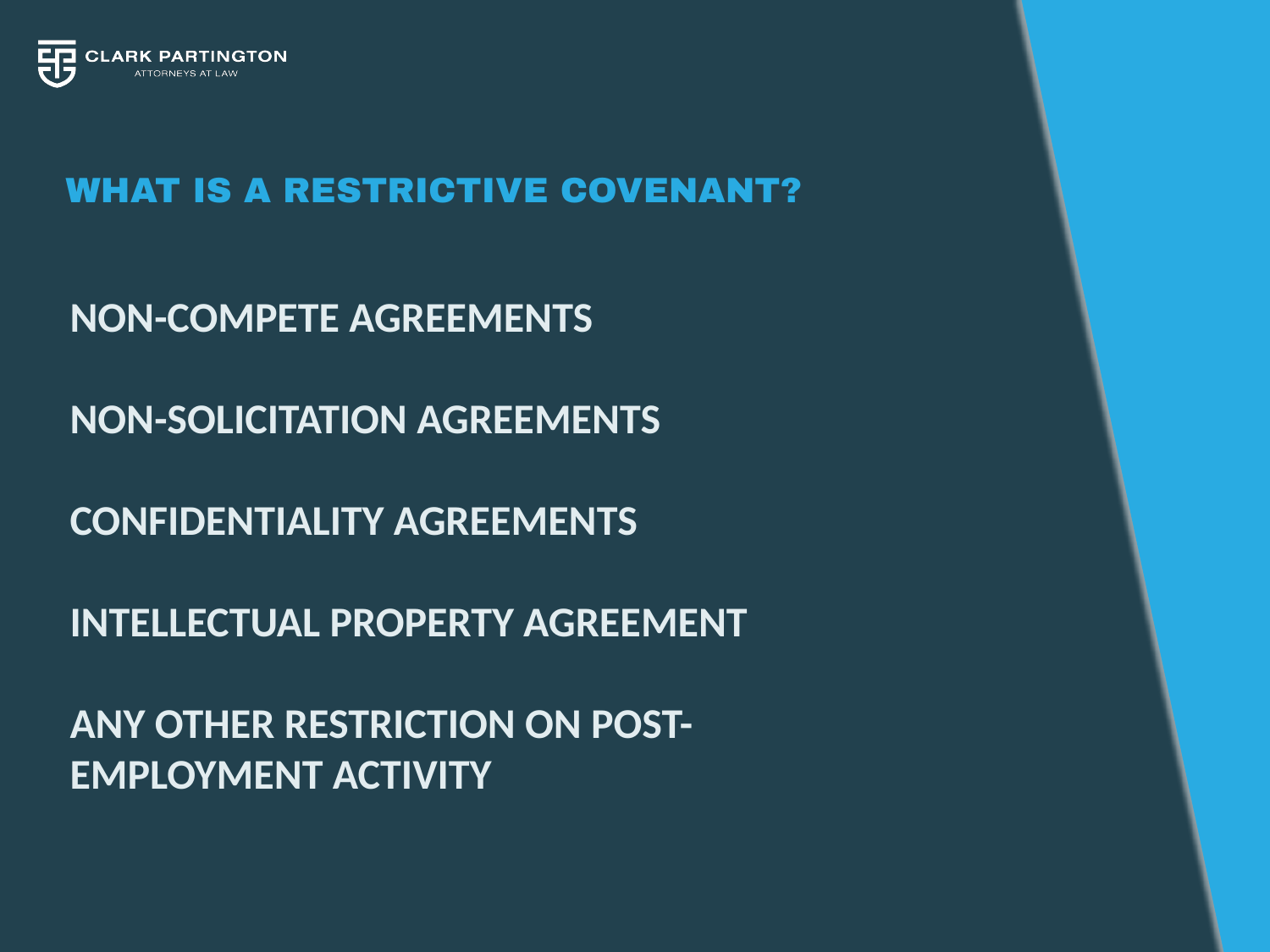

WHAT IS A RESTRICTIVE COVENANT?
# Non-Compete Agreements Non-Solicitation Agreements Confidentiality Agreements Intellectual Property Agreement Any other Restriction on Post-Employment activity